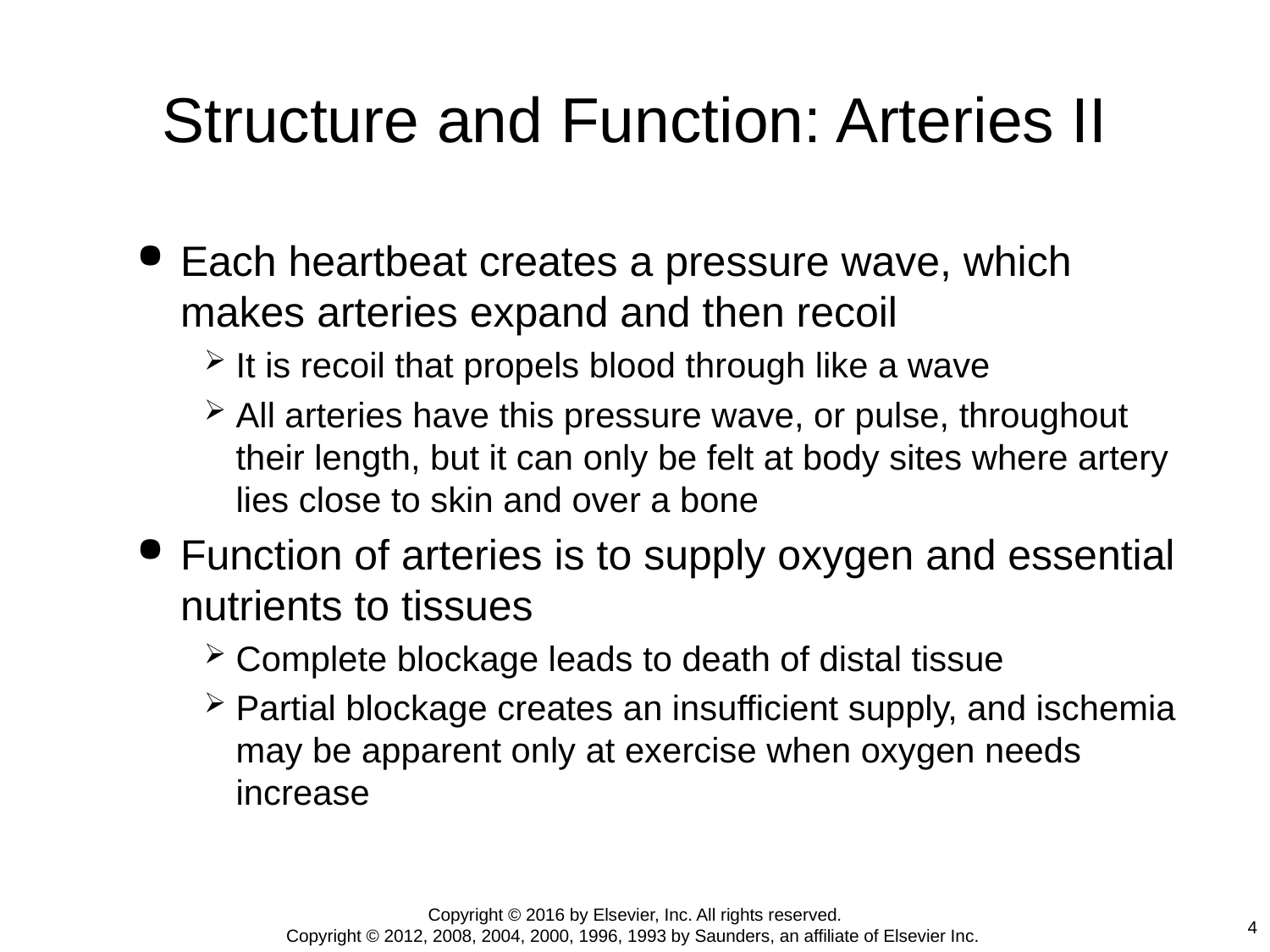

# Structure and Function: Arteries II
Each heartbeat creates a pressure wave, which makes arteries expand and then recoil
It is recoil that propels blood through like a wave
All arteries have this pressure wave, or pulse, throughout their length, but it can only be felt at body sites where artery lies close to skin and over a bone
Function of arteries is to supply oxygen and essential nutrients to tissues
Complete blockage leads to death of distal tissue
Partial blockage creates an insufficient supply, and ischemia may be apparent only at exercise when oxygen needs increase

Copyright © 2016 by Elsevier, Inc. All rights reserved.
Copyright © 2012, 2008, 2004, 2000, 1996, 1993 by Saunders, an affiliate of Elsevier Inc.
4